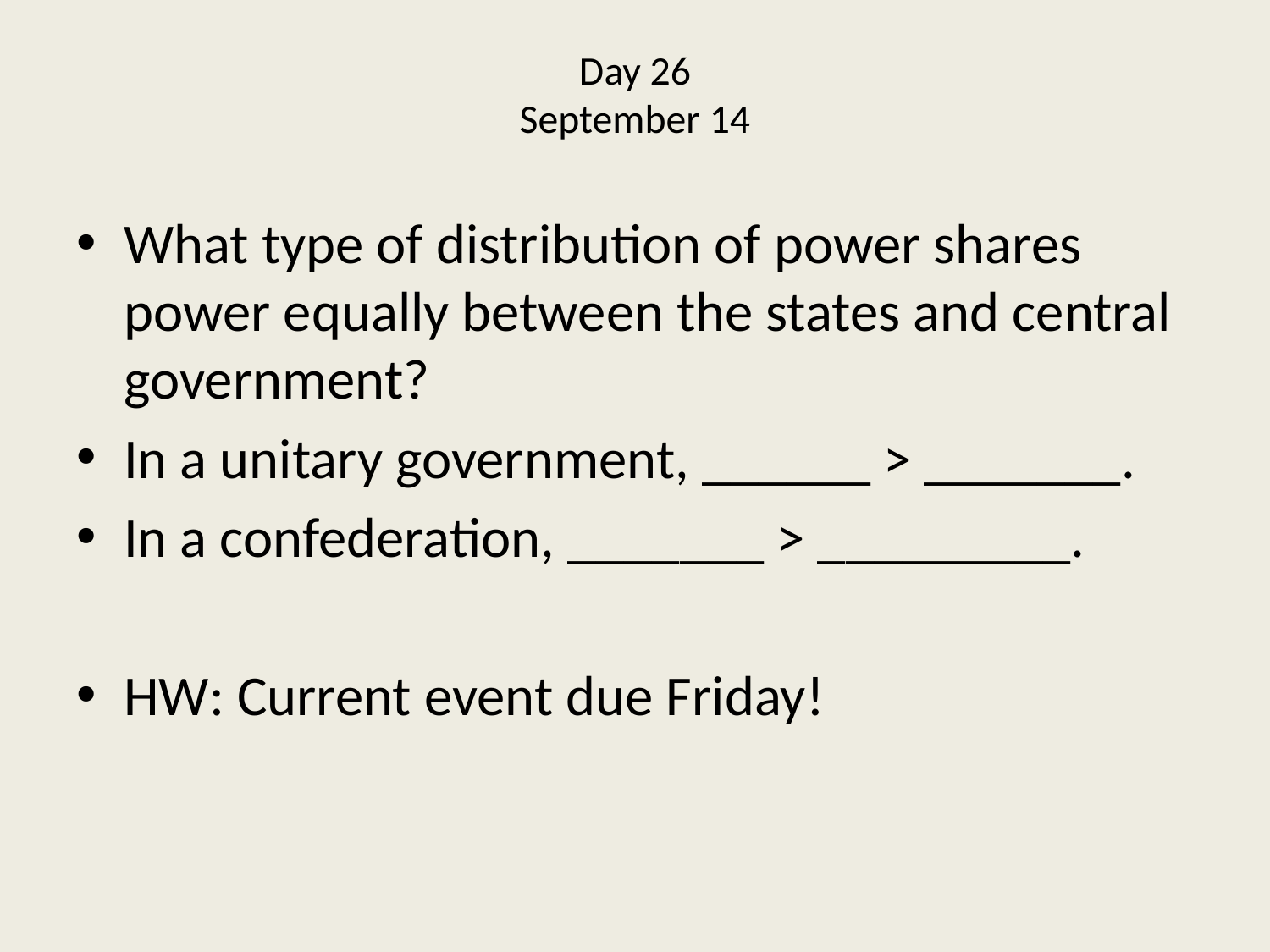

# Day 26 September 14
What type of distribution of power shares power equally between the states and central government?
In a unitary government, ______ > _______.
In a confederation, _______ > _________.

HW: Current event due Friday!